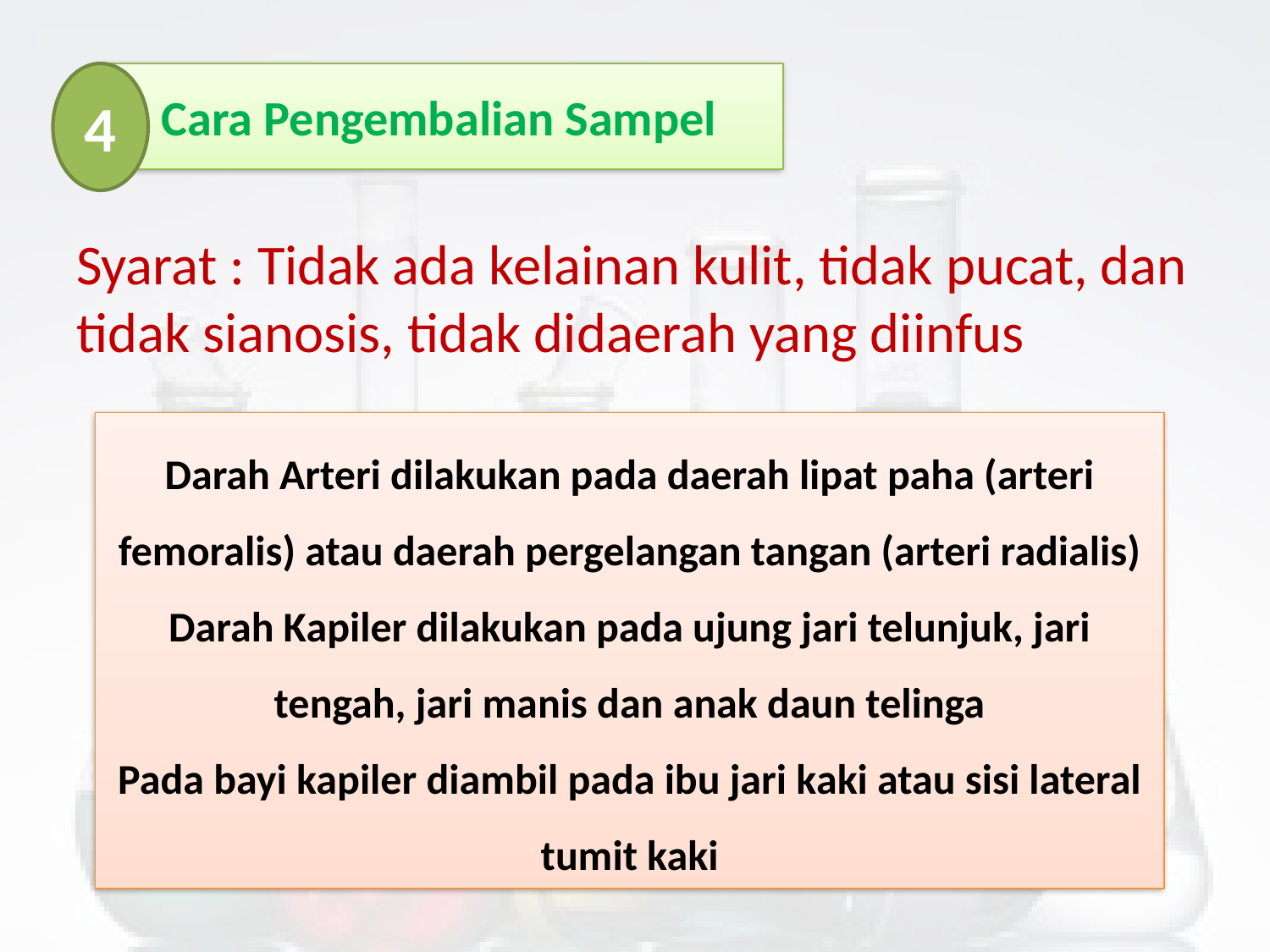

#
4
Cara Pengembalian Sampel
Syarat : Tidak ada kelainan kulit, tidak pucat, dan tidak sianosis, tidak didaerah yang diinfus

Darah Arteri dilakukan pada daerah lipat paha (arteri femoralis) atau daerah pergelangan tangan (arteri radialis)
Darah Kapiler dilakukan pada ujung jari telunjuk, jari tengah, jari manis dan anak daun telinga
Pada bayi kapiler diambil pada ibu jari kaki atau sisi lateral tumit kaki